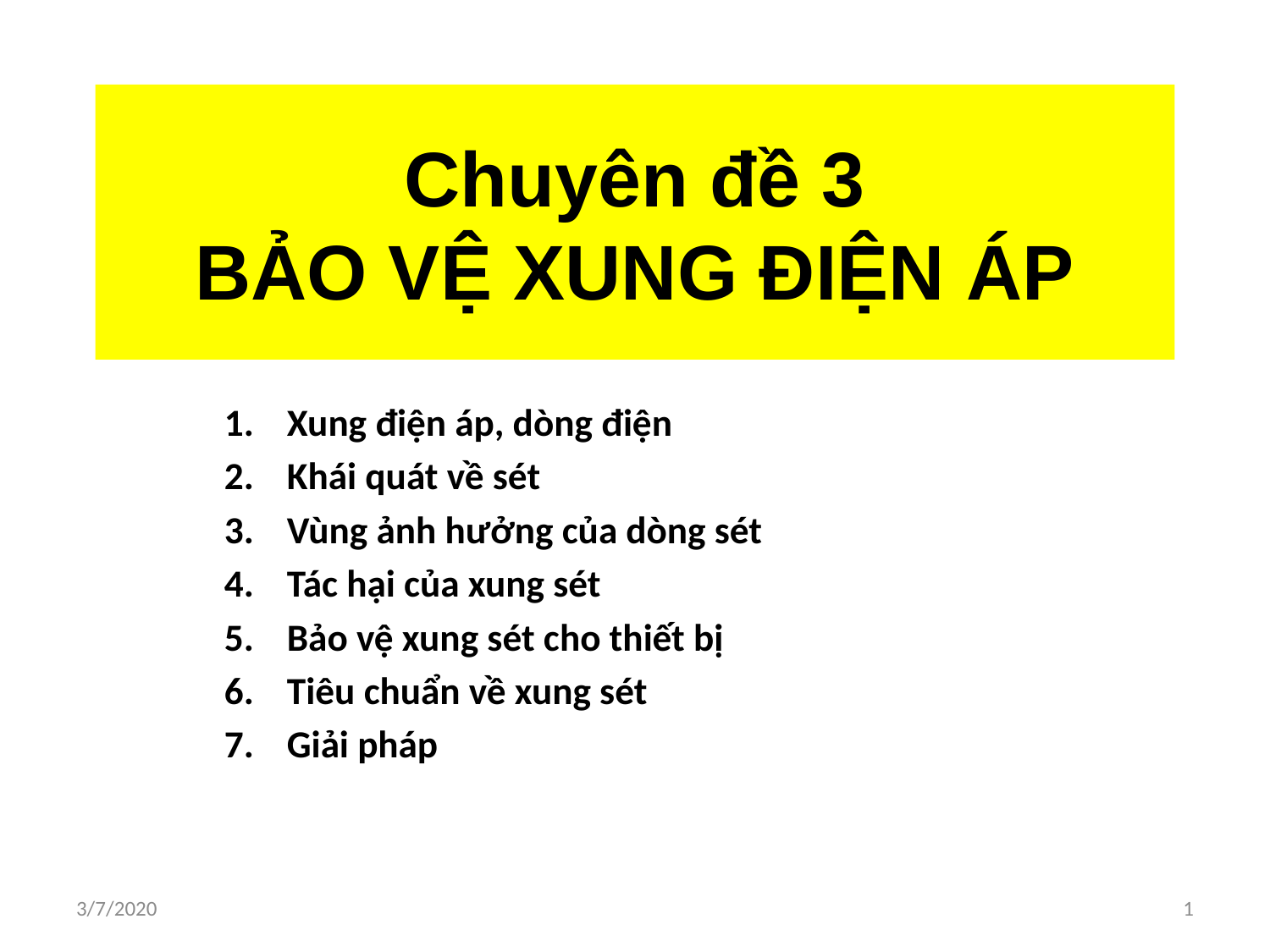

# Chuyên đề 3 BẢO VỆ XUNG ĐIỆN ÁP
Xung điện áp, dòng điện
Khái quát về sét
Vùng ảnh hưởng của dòng sét
Tác hại của xung sét
Bảo vệ xung sét cho thiết bị
Tiêu chuẩn về xung sét
Giải pháp
3/7/2020
1